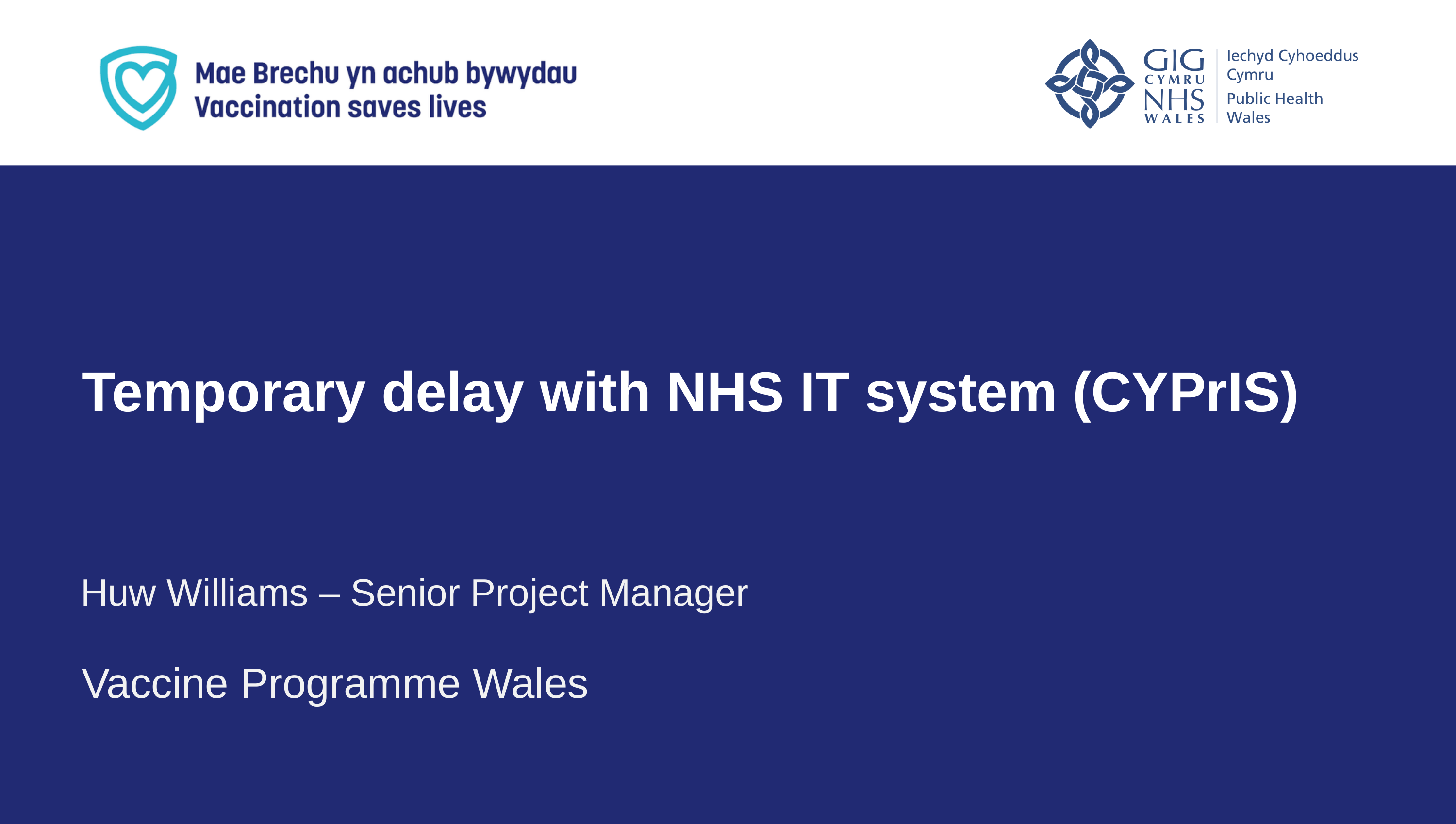

Temporary delay with NHS IT system (CYPrIS)
Huw Williams – Senior Project Manager
Vaccine Programme Wales